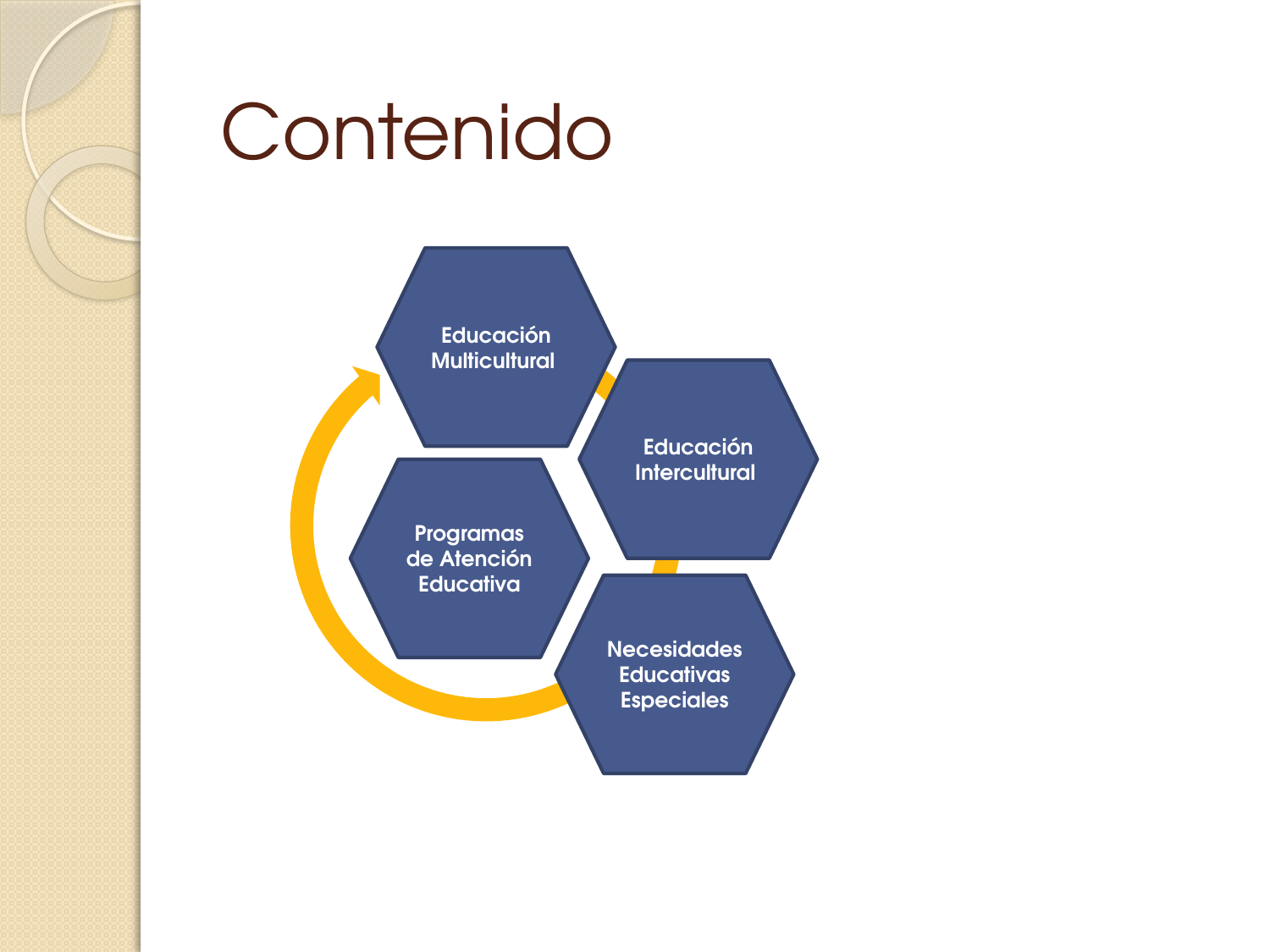

# Contenido
Educación Multicultural

Educación Intercultural
Programas de Atención Educativa
Necesidades Educativas Especiales